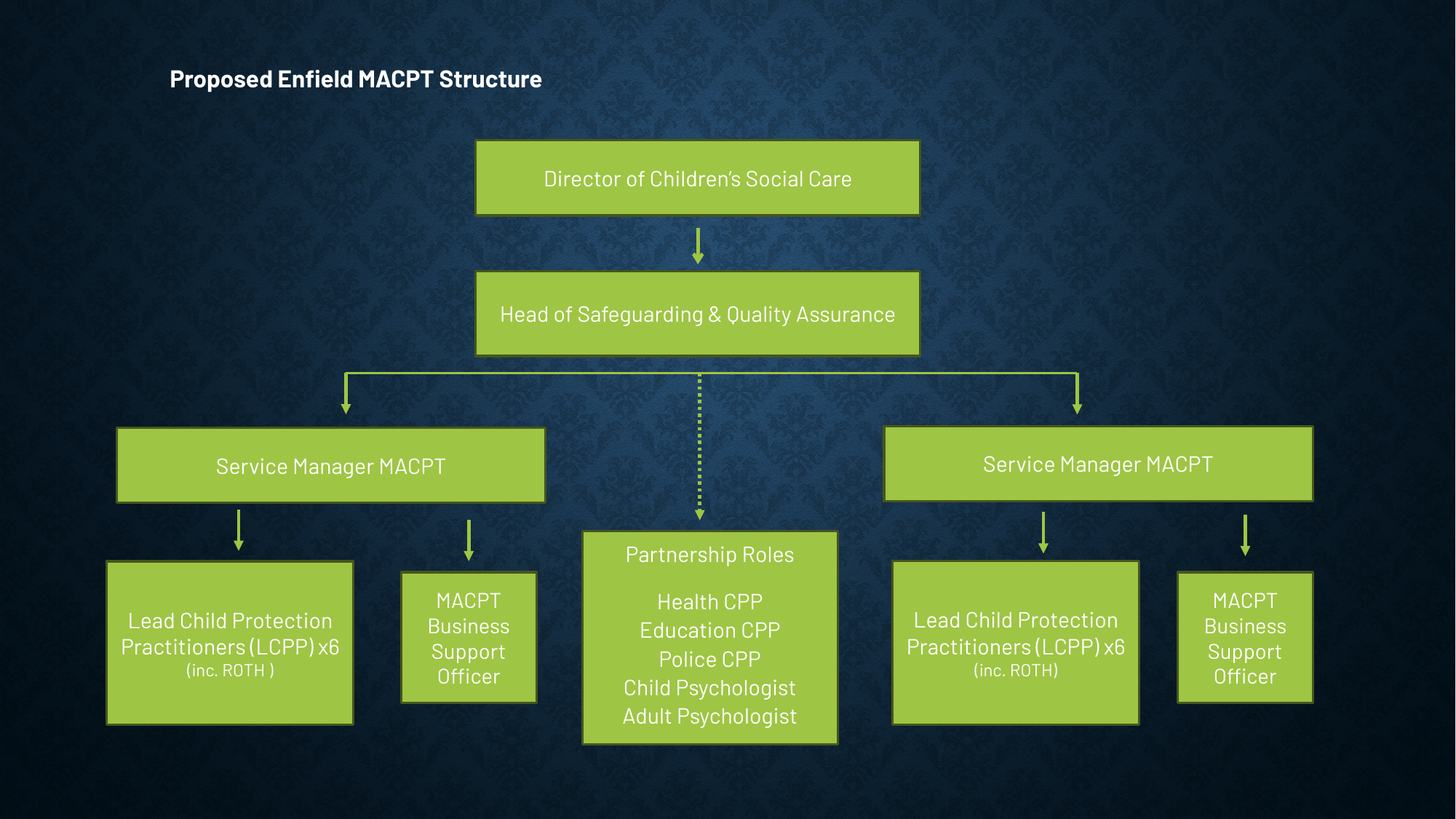

Proposed Enfield MACPT Structure
Director of Children’s Social Care
Head of Safeguarding & Quality Assurance
Service Manager MACPT
Service Manager MACPT

Partnership Roles

Health CPP
Education CPP
Police CPP
Child Psychologist
Adult Psychologist

Lead Child Protection Practitioners (LCPP) x6
(inc. ROTH)
Lead Child Protection Practitioners (LCPP) x6
(inc. ROTH )
MACPT Business Support Officer
MACPT Business Support Officer